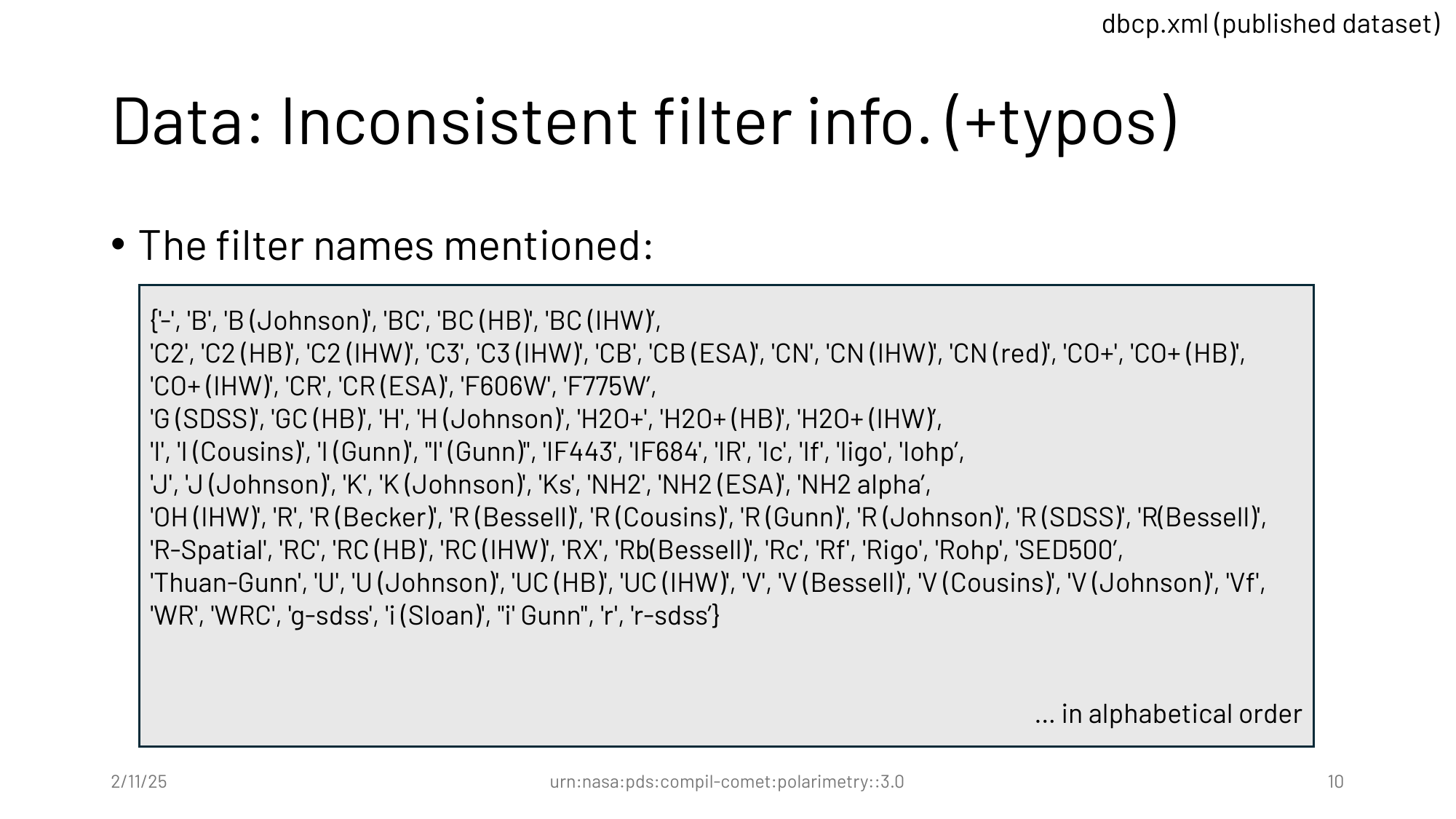

dbcp.xml (published dataset)
# Data: Inconsistent filter info. (+typos)
The filter names mentioned:
{'-', 'B', 'B (Johnson)', 'BC', 'BC (HB)', 'BC (IHW)’,
'C2', 'C2 (HB)', 'C2 (IHW)', 'C3', 'C3 (IHW)', 'CB', 'CB (ESA)', 'CN', 'CN (IHW)', 'CN (red)', 'CO+', 'CO+ (HB)', 'CO+ (IHW)', 'CR', 'CR (ESA)', 'F606W', 'F775W’,
'G (SDSS)', 'GC (HB)', 'H', 'H (Johnson)', 'H2O+', 'H2O+ (HB)', 'H2O+ (IHW)’,
'I', 'I (Cousins)', 'I (Gunn)', "I' (Gunn)", 'IF443', 'IF684', 'IR', 'Ic', 'If', 'Iigo', 'Iohp’,
'J', 'J (Johnson)', 'K', 'K (Johnson)', 'Ks', 'NH2', 'NH2 (ESA)', 'NH2 alpha’,
'OH (IHW)', 'R', 'R (Becker)', 'R (Bessell)', 'R (Cousins)', 'R (Gunn)', 'R (Johnson)', 'R (SDSS)', 'R(Bessell)', 'R-Spatial', 'RC', 'RC (HB)', 'RC (IHW)', 'RX', 'Rb(Bessell)', 'Rc', 'Rf', 'Rigo', 'Rohp', 'SED500’,
'Thuan-Gunn', 'U', 'U (Johnson)', 'UC (HB)', 'UC (IHW)', 'V', 'V (Bessell)', 'V (Cousins)', 'V (Johnson)', 'Vf', 'WR', 'WRC', 'g-sdss', 'i (Sloan)', "i' Gunn", 'r', 'r-sdss’}

… in alphabetical order
2/11/25
urn:nasa:pds:compil-comet:polarimetry::3.0
10